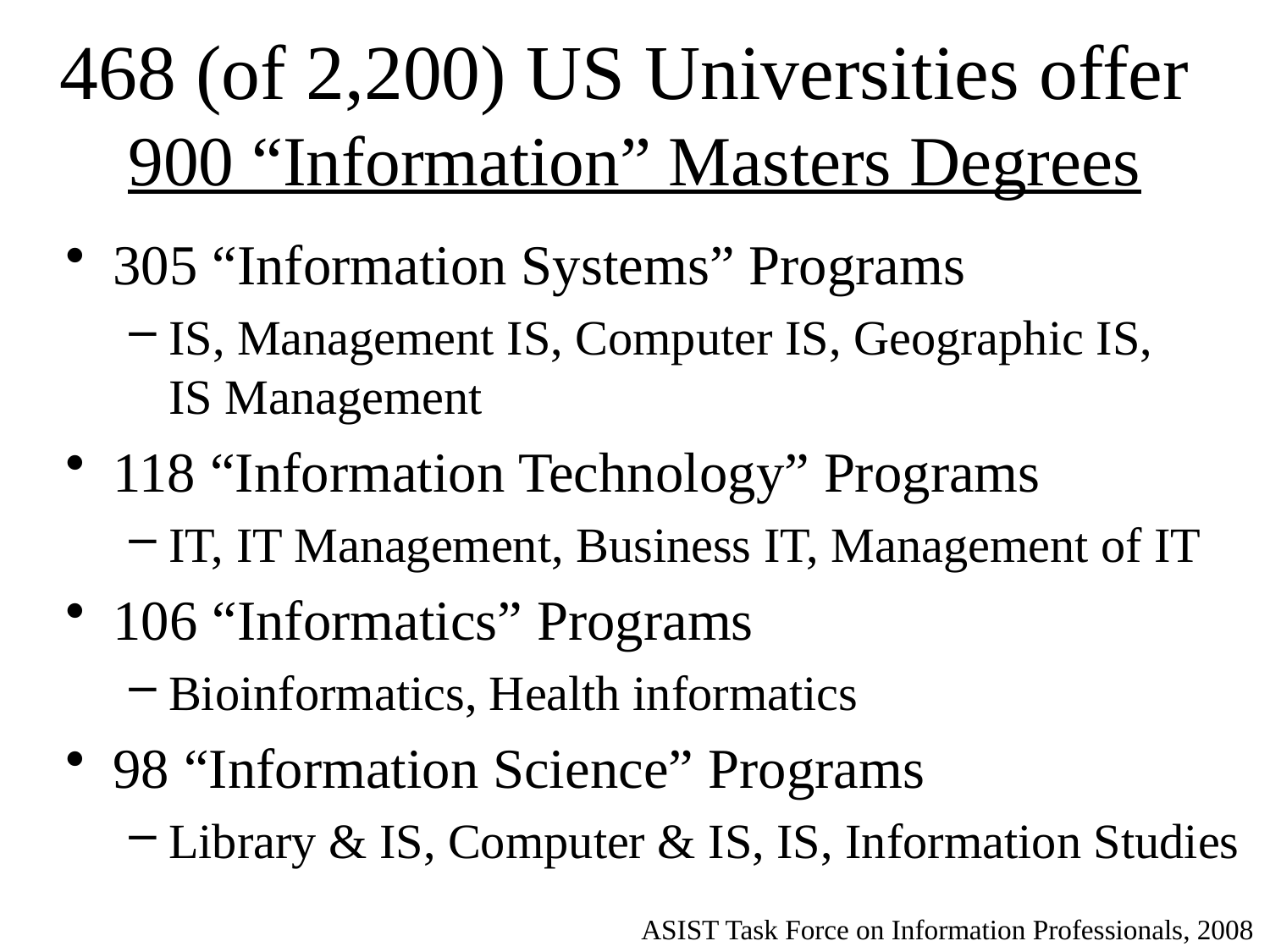

# 468 (of 2,200) US Universities offer 900 “Information” Masters Degrees
305 “Information Systems” Programs
IS, Management IS, Computer IS, Geographic IS,     IS Management
118 “Information Technology” Programs
IT, IT Management, Business IT, Management of IT
106 “Informatics” Programs
Bioinformatics, Health informatics
98 “Information Science” Programs
Library & IS, Computer & IS, IS, Information Studies

ASIST Task Force on Information Professionals, 2008